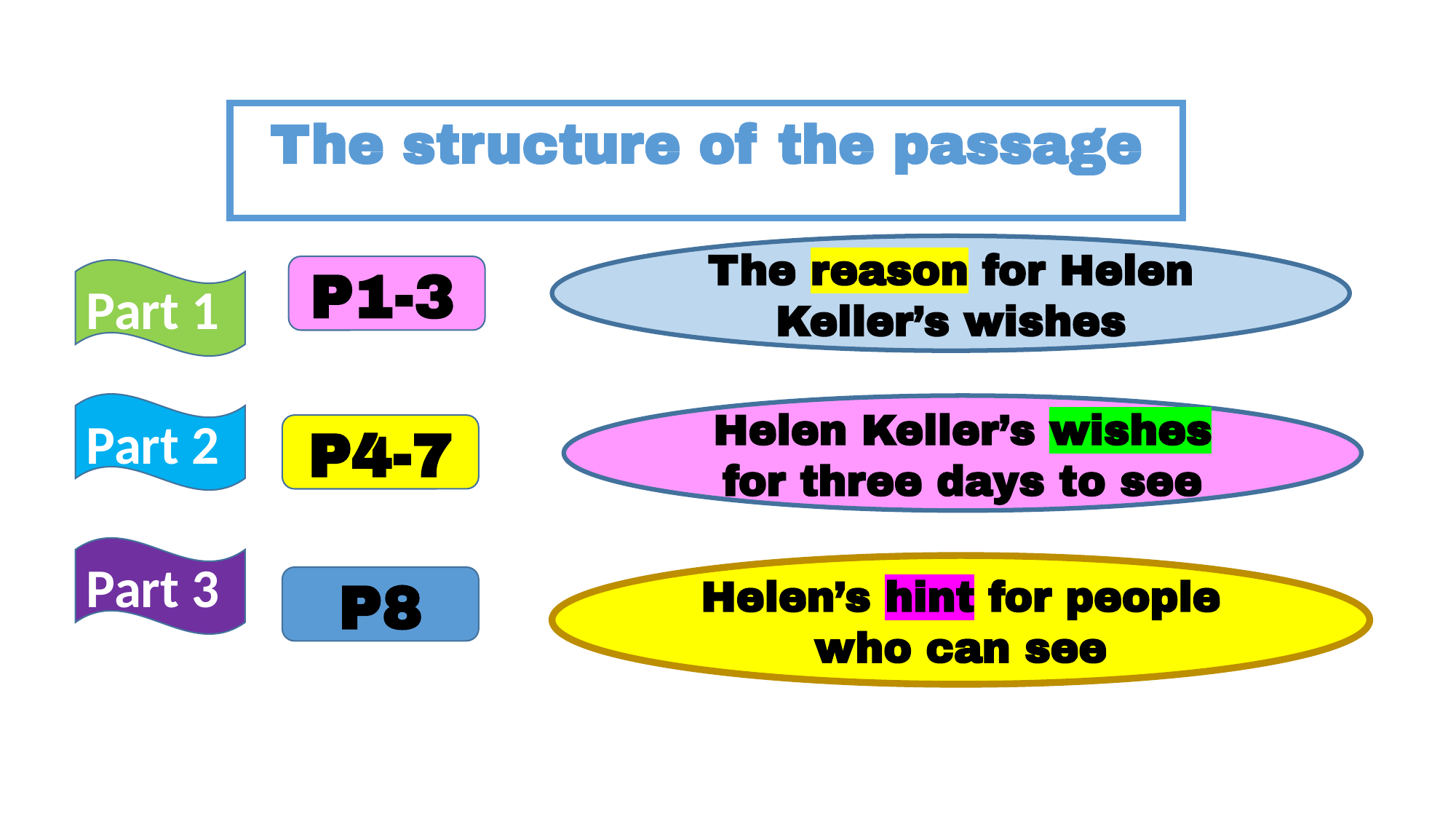

The structure of the passage
The reason for Helen Keller’s wishes
P1-3
Part 1
Part 2
Helen Keller’s wishes for three days to see
P4-7
Part 3
Helen’s hint for people who can see
P8